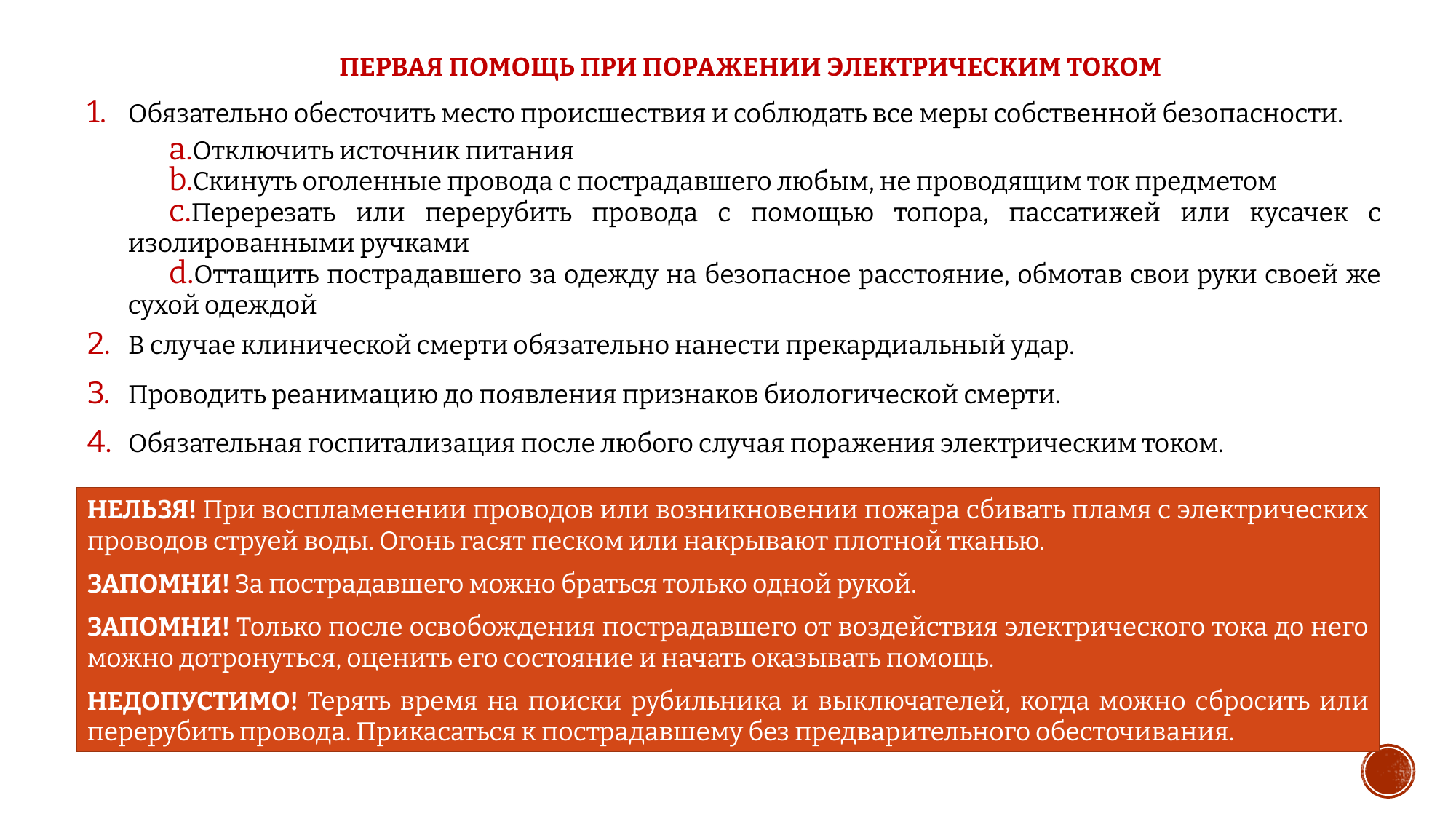

ПЕРВАЯ ПОМОЩЬ ПРИ ПОРАЖЕНИИ ЭЛЕКТРИЧЕСКИМ ТОКОМ
Обязательно обесточить место происшествия и соблюдать все меры собственной безопасности.
Отключить источник питания
Скинуть оголенные провода с пострадавшего любым, не проводящим ток предметом
Перерезать или перерубить провода с помощью топора, пассатижей или кусачек с изолированными ручками
Оттащить пострадавшего за одежду на безопасное расстояние, обмотав свои руки своей же сухой одеждой
В случае клинической смерти обязательно нанести прекардиальный удар.
Проводить реанимацию до появления признаков биологической смерти.
Обязательная госпитализация после любого случая поражения электрическим током.
НЕЛЬЗЯ! При воспламенении проводов или возникновении пожара сбивать пламя с электрических проводов струей воды. Огонь гасят песком или накрывают плотной тканью.
ЗАПОМНИ! За пострадавшего можно браться только одной рукой.
ЗАПОМНИ! Только после освобождения пострадавшего от воздействия электрического тока до него можно дотронуться, оценить его состояние и начать оказывать помощь.
НЕДОПУСТИМО! Терять время на поиски рубильника и выключателей, когда можно сбросить или перерубить провода. Прикасаться к пострадавшему без предварительного обесточивания.